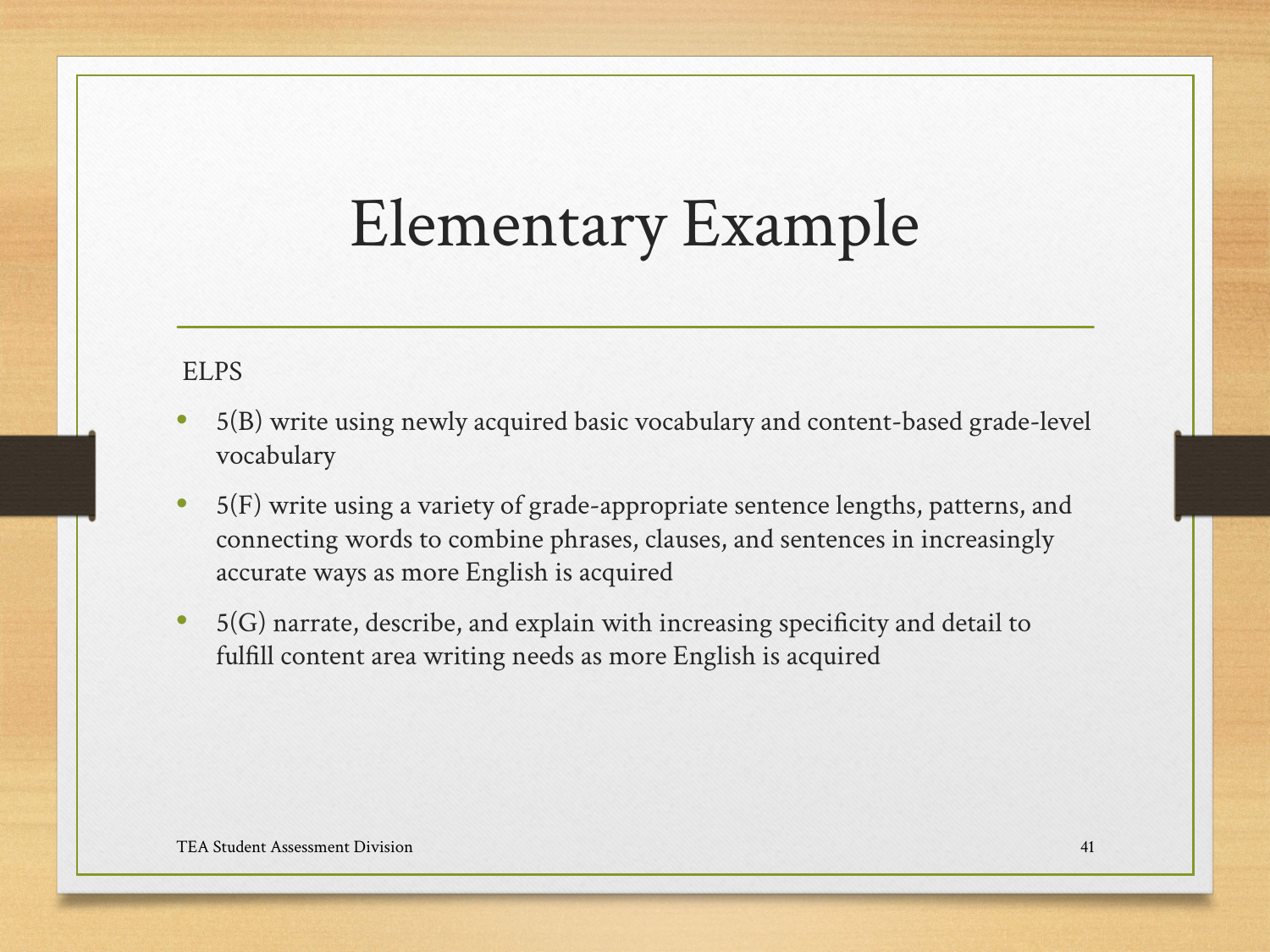

# Elementary Example
ELPS
5(B) write using newly acquired basic vocabulary and content-based grade-level vocabulary
5(F) write using a variety of grade-appropriate sentence lengths, patterns, and connecting words to combine phrases, clauses, and sentences in increasingly accurate ways as more English is acquired
5(G) narrate, describe, and explain with increasing specificity and detail to fulfill content area writing needs as more English is acquired

TEA Student Assessment Division
41